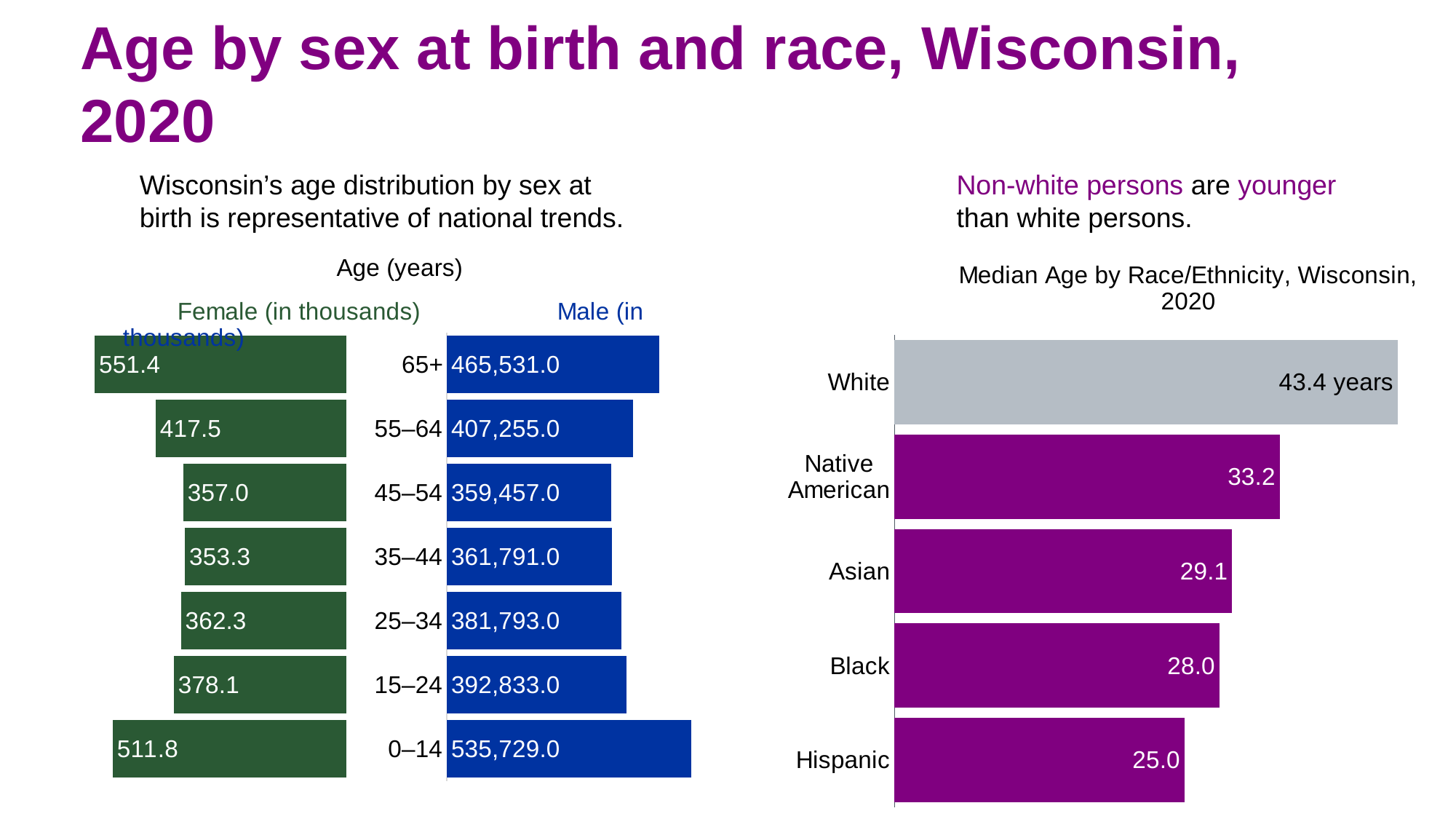

# Age by sex at birth and race, Wisconsin, 2020
Wisconsin’s age distribution by sex at birth is representative of national trends.
Non-white persons are younger than white persons.

### Chart

| Category | Male | Spacer | Female |
|---|---|---|---|
|   0–14 | 535729.0 | -220000.0 | -511810.0 |
|   15–24 | 392833.0 | -220000.0 | -378066.0 |
|   25–34 | 381793.0 | -220000.0 | -362282.0 |
|   35–44 | 361791.0 | -220000.0 | -353290.0 |
|   45–54 | 359457.0 | -220000.0 | -357045.0 |
|   55–64 | 407255.0 | -220000.0 | -417461.0 |
|   65+ | 465531.0 | -220000.0 | -551378.0 |

### Chart: Median Age by Race/Ethnicity, Wisconsin, 2020

| Category |  |
|---|---|
| Hispanic | 25.0 |
| Black | 28.0 |
| Asian | 29.1 |
| Native American | 33.2 |
| White | 43.4 |